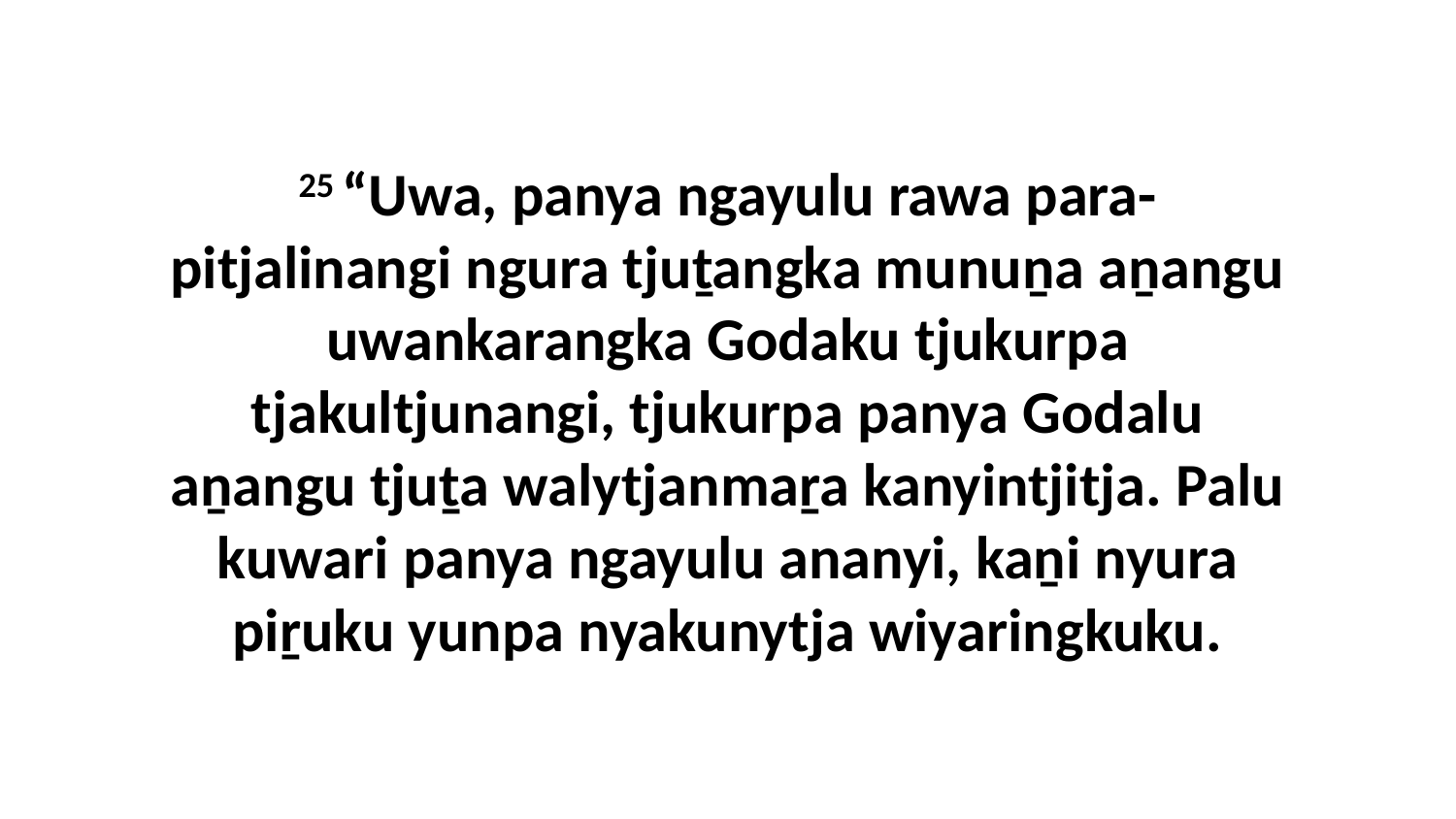

25 “Uwa, panya ngayulu rawa para-pitjalinangi ngura tjuṯangka munuṉa aṉangu uwankarangka Godaku tjukurpa tjakultjunangi, tjukurpa panya Godalu aṉangu tjuṯa walytjanmaṟa kanyintjitja. Palu kuwari panya ngayulu ananyi, kaṉi nyura piṟuku yunpa nyakunytja wiyaringkuku.